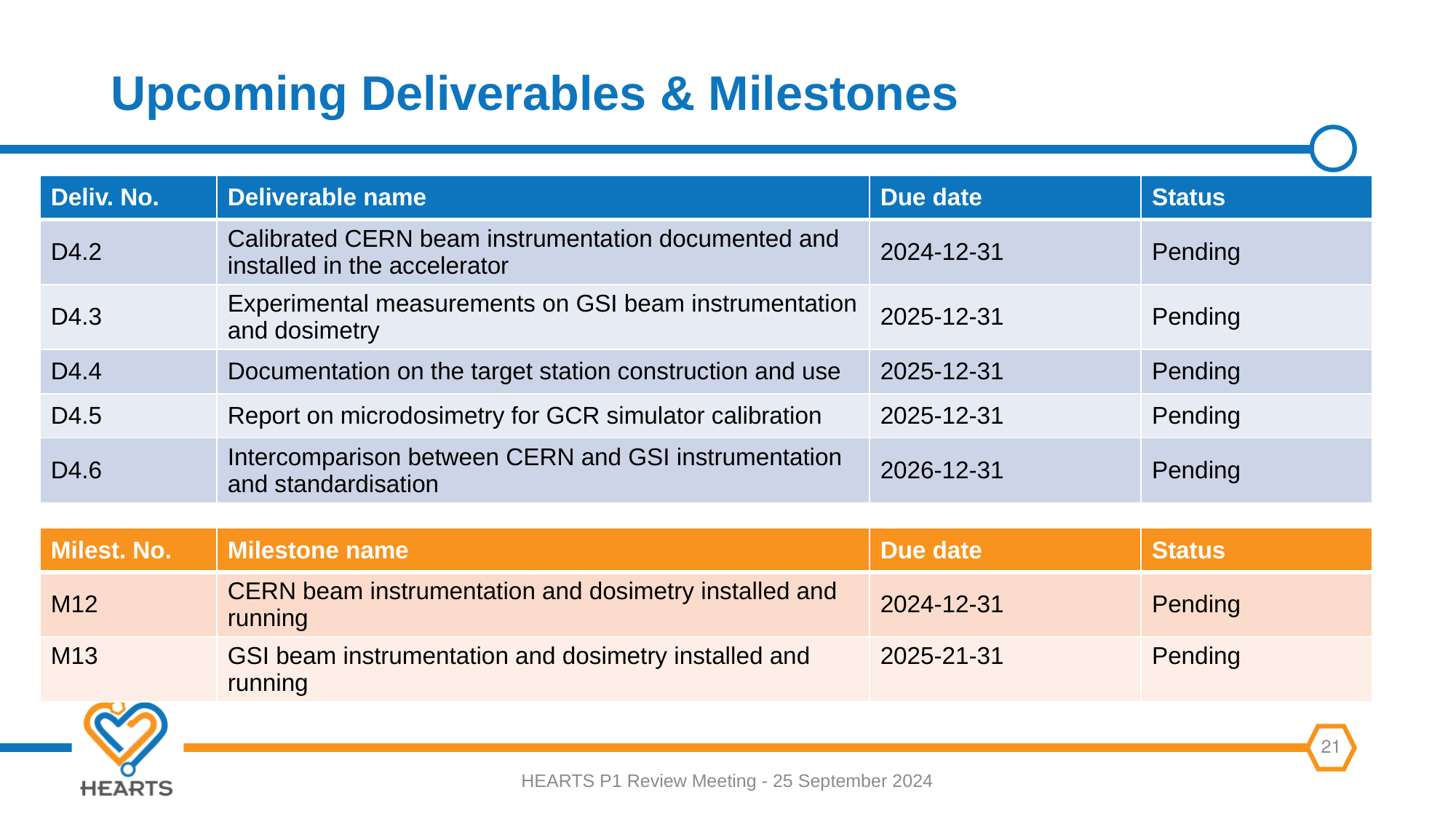

# Upcoming Deliverables & Milestones
| Deliv. No. | Deliverable name | Due date | Status |
| --- | --- | --- | --- |
| D4.2 | Calibrated CERN beam instrumentation documented and installed in the accelerator | 2024-12-31 | Pending |
| D4.3 | Experimental measurements on GSI beam instrumentation and dosimetry | 2025-12-31 | Pending |
| D4.4 | Documentation on the target station construction and use | 2025-12-31 | Pending |
| D4.5 | Report on microdosimetry for GCR simulator calibration | 2025-12-31 | Pending |
| D4.6 | Intercomparison between CERN and GSI instrumentation and standardisation | 2026-12-31 | Pending |
| Milest. No. | Milestone name | Due date | Status |
| --- | --- | --- | --- |
| M12 | CERN beam instrumentation and dosimetry installed and running | 2024-12-31 | Pending |
| M13 | GSI beam instrumentation and dosimetry installed and running | 2025-21-31 | Pending |